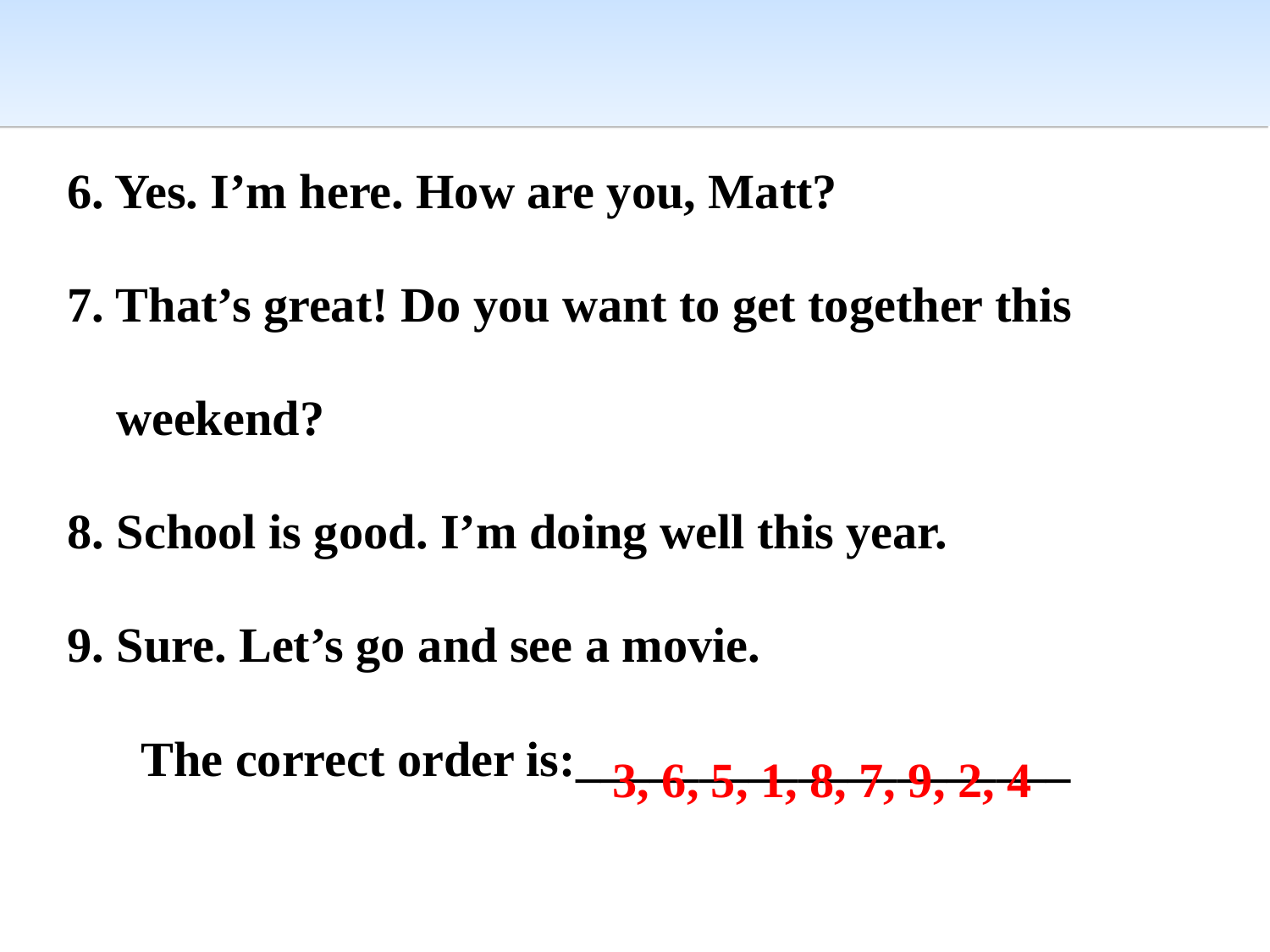

6. Yes. I’m here. How are you, Matt?
7. That’s great! Do you want to get together this
    weekend?
8. School is good. I’m doing well this year.
9. Sure. Let’s go and see a movie.
      The correct order is:____________________
3, 6, 5, 1, 8, 7, 9, 2, 4